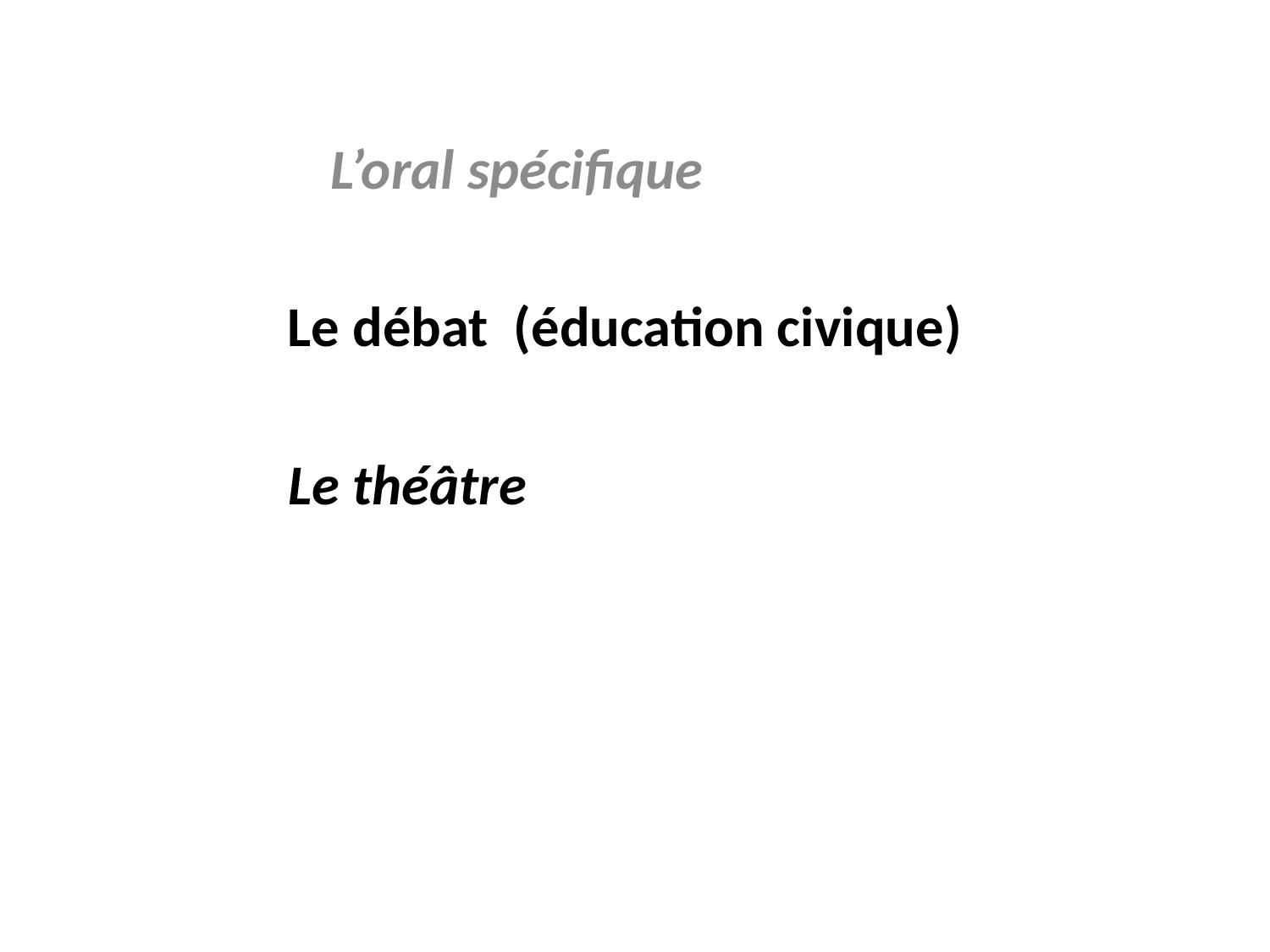

L’oral spécifique

Le débat  (éducation civique)

               Le théâtre